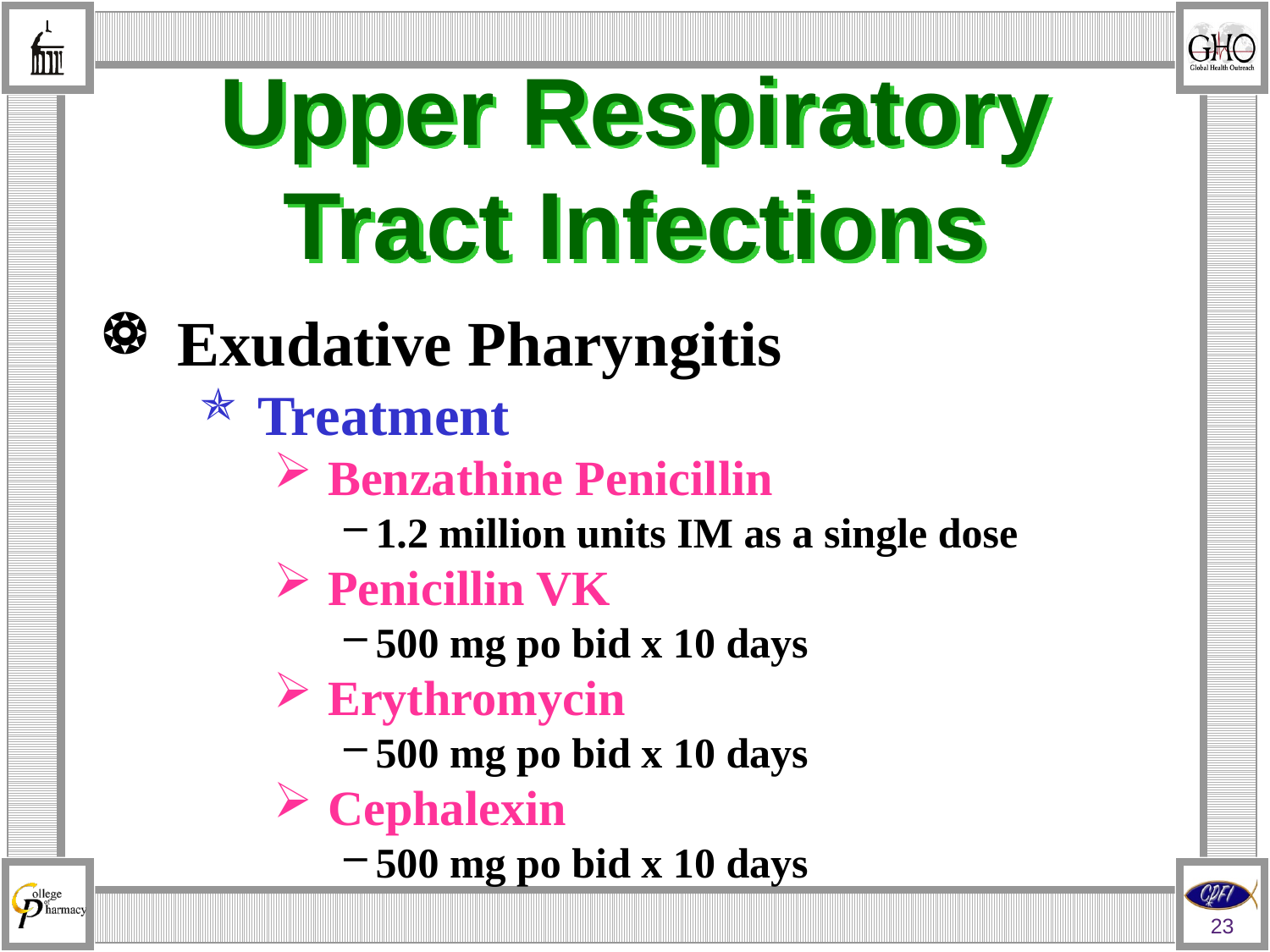

# Upper Respiratory Tract Infections
Exudative Pharyngitis
Treatment
Benzathine Penicillin
1.2 million units IM as a single dose
Penicillin VK
500 mg po bid x 10 days
Erythromycin
500 mg po bid x 10 days
Cephalexin
500 mg po bid x 10 days
23